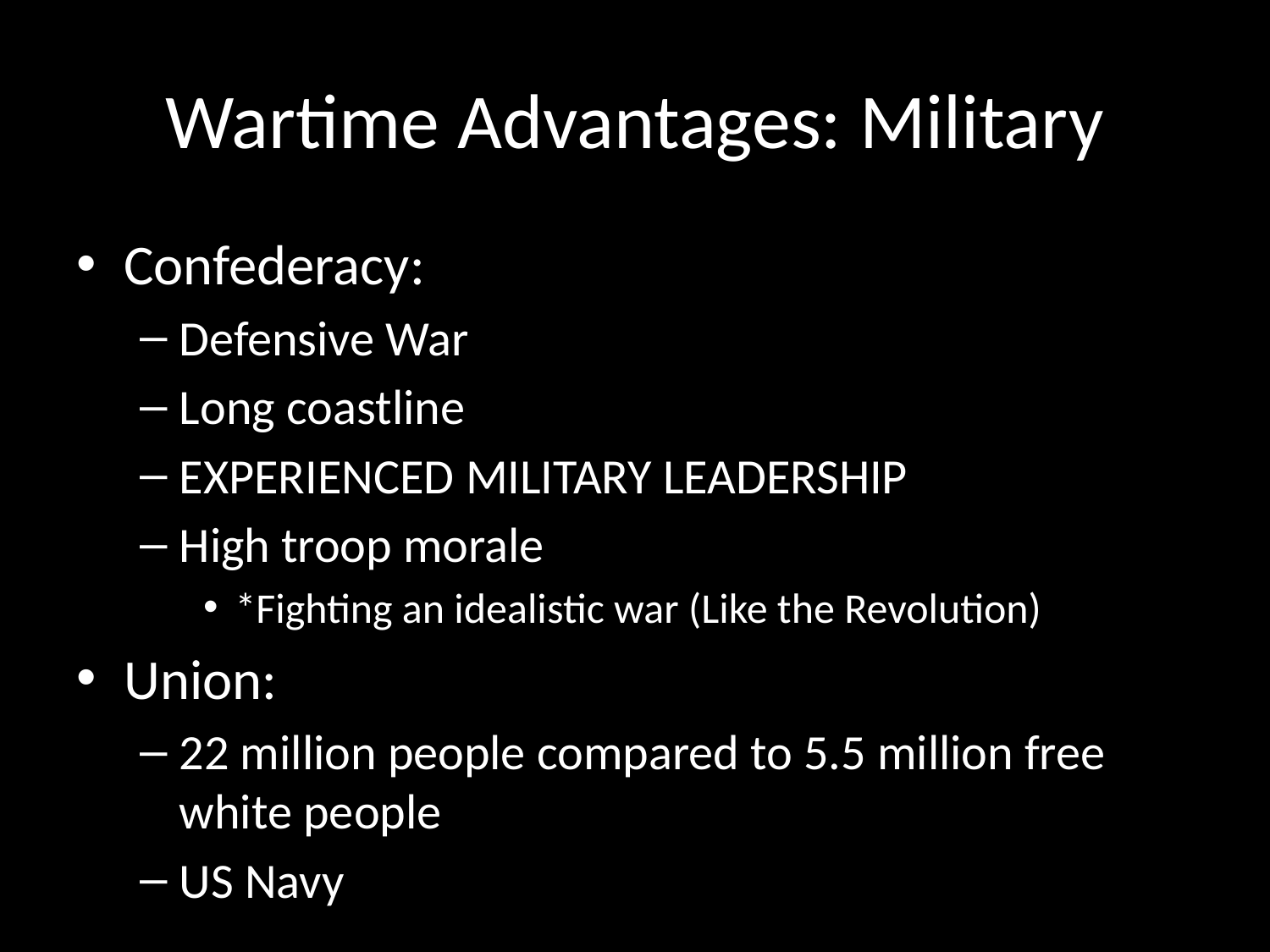

# Wartime Advantages: Military
Confederacy:
Defensive War
Long coastline
EXPERIENCED MILITARY LEADERSHIP
High troop morale
*Fighting an idealistic war (Like the Revolution)
Union:
22 million people compared to 5.5 million free white people
US Navy